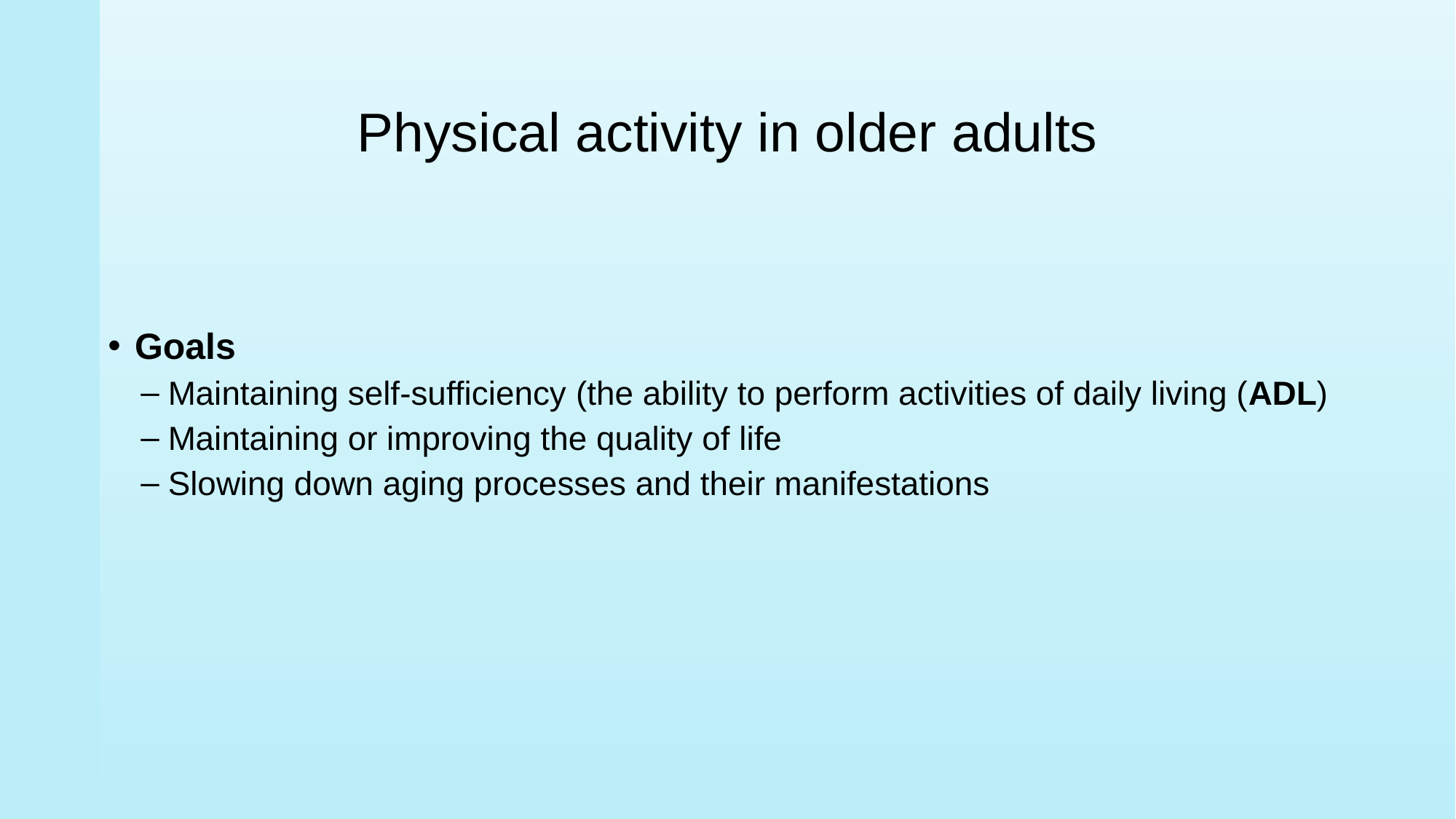

# Physical activity in older adults

Goals
Maintaining self-sufficiency (the ability to perform activities of daily living (ADL)
Maintaining or improving the quality of life
Slowing down aging processes and their manifestations